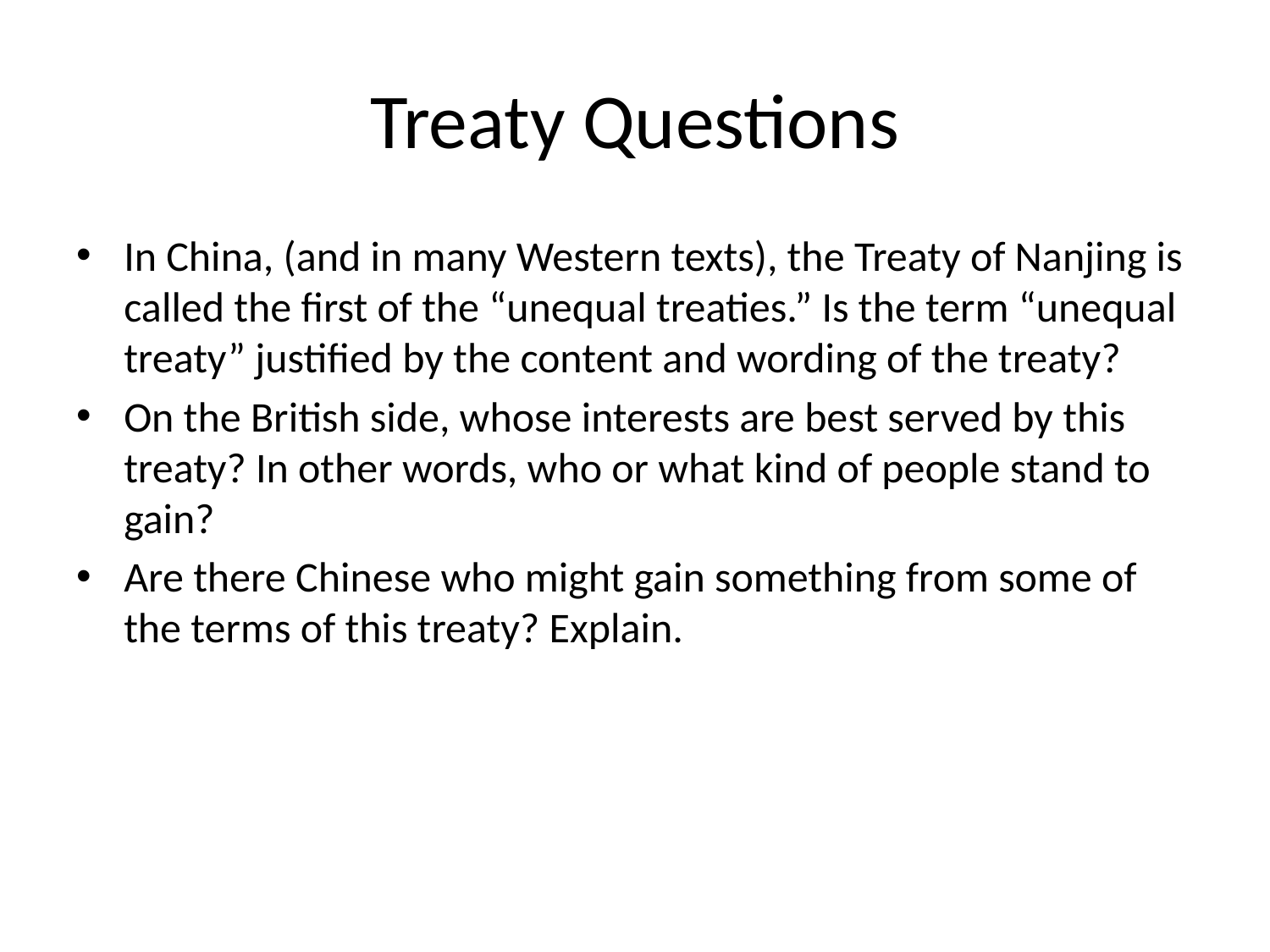

# Treaty Questions
In China, (and in many Western texts), the Treaty of Nanjing is called the first of the “unequal treaties.” Is the term “unequal treaty” justified by the content and wording of the treaty?
On the British side, whose interests are best served by this treaty? In other words, who or what kind of people stand to gain?
Are there Chinese who might gain something from some of the terms of this treaty? Explain.